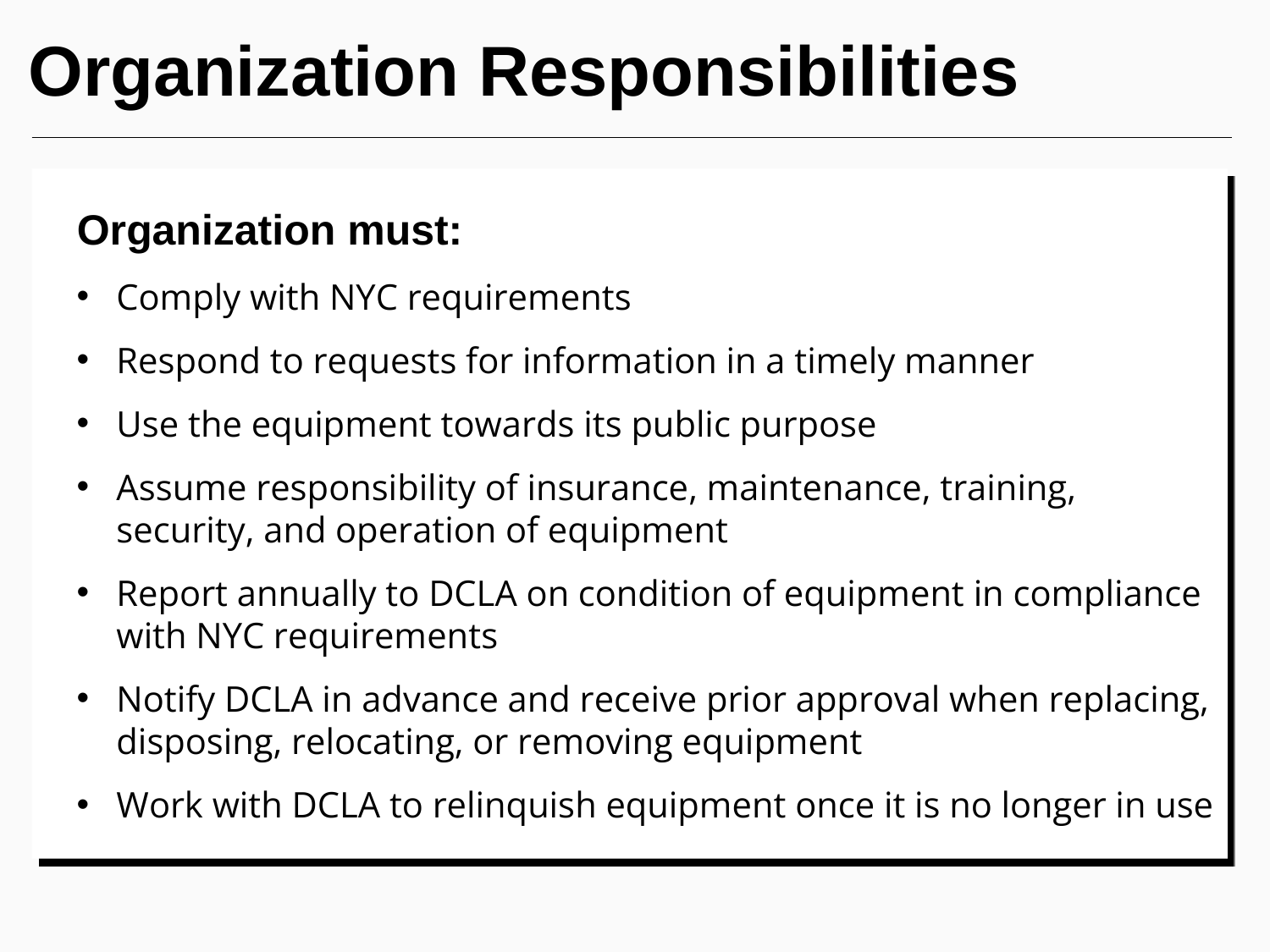

# Organization Responsibilities
Organization must:
Comply with NYC requirements
Respond to requests for information in a timely manner
Use the equipment towards its public purpose
Assume responsibility of insurance, maintenance, training, security, and operation of equipment
Report annually to DCLA on condition of equipment in compliance with NYC requirements
Notify DCLA in advance and receive prior approval when replacing, disposing, relocating, or removing equipment
Work with DCLA to relinquish equipment once it is no longer in use